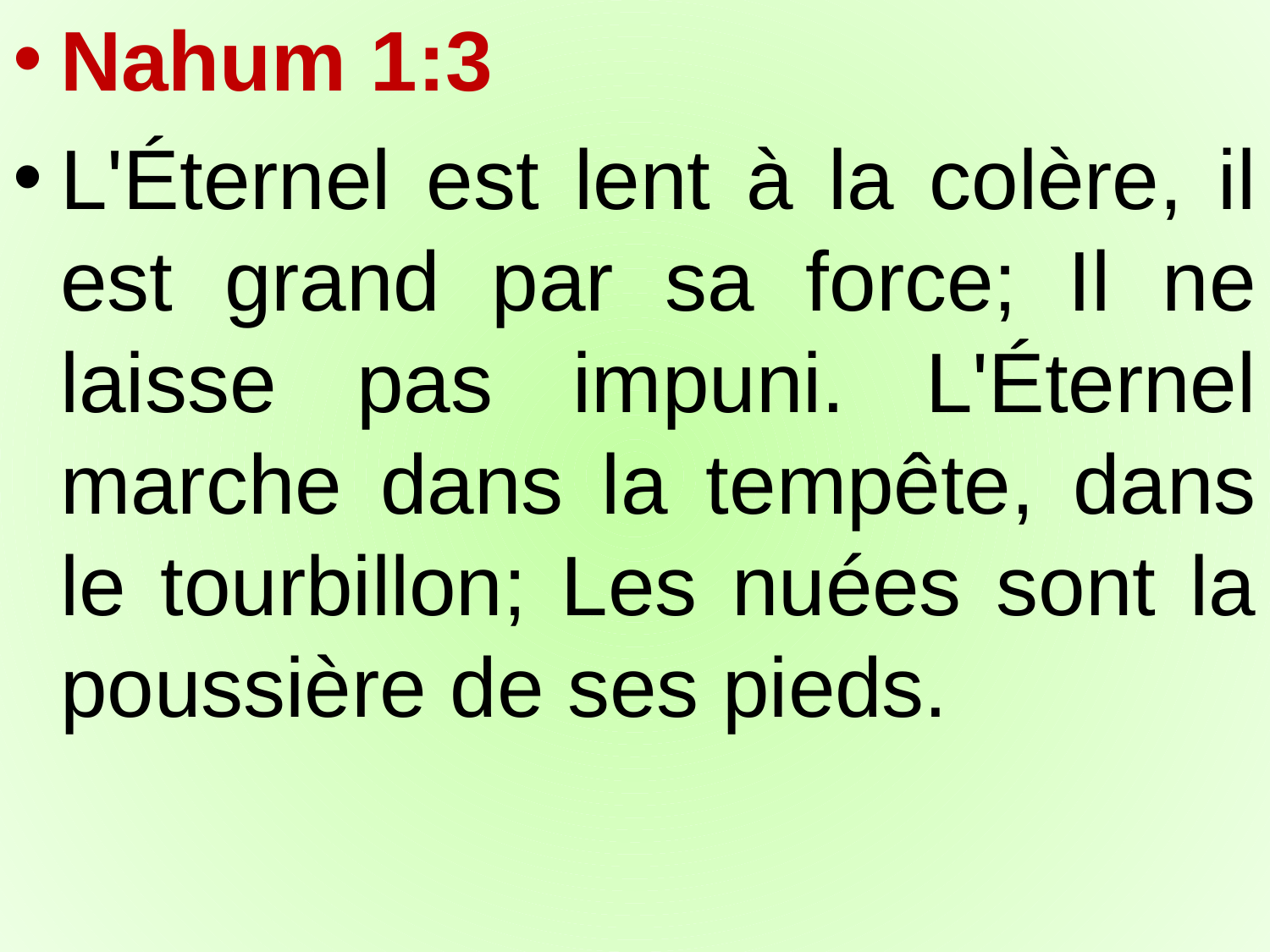

Nahum 1:3
L'Éternel est lent à la colère, il est grand par sa force; Il ne laisse pas impuni. L'Éternel marche dans la tempête, dans le tourbillon; Les nuées sont la poussière de ses pieds.